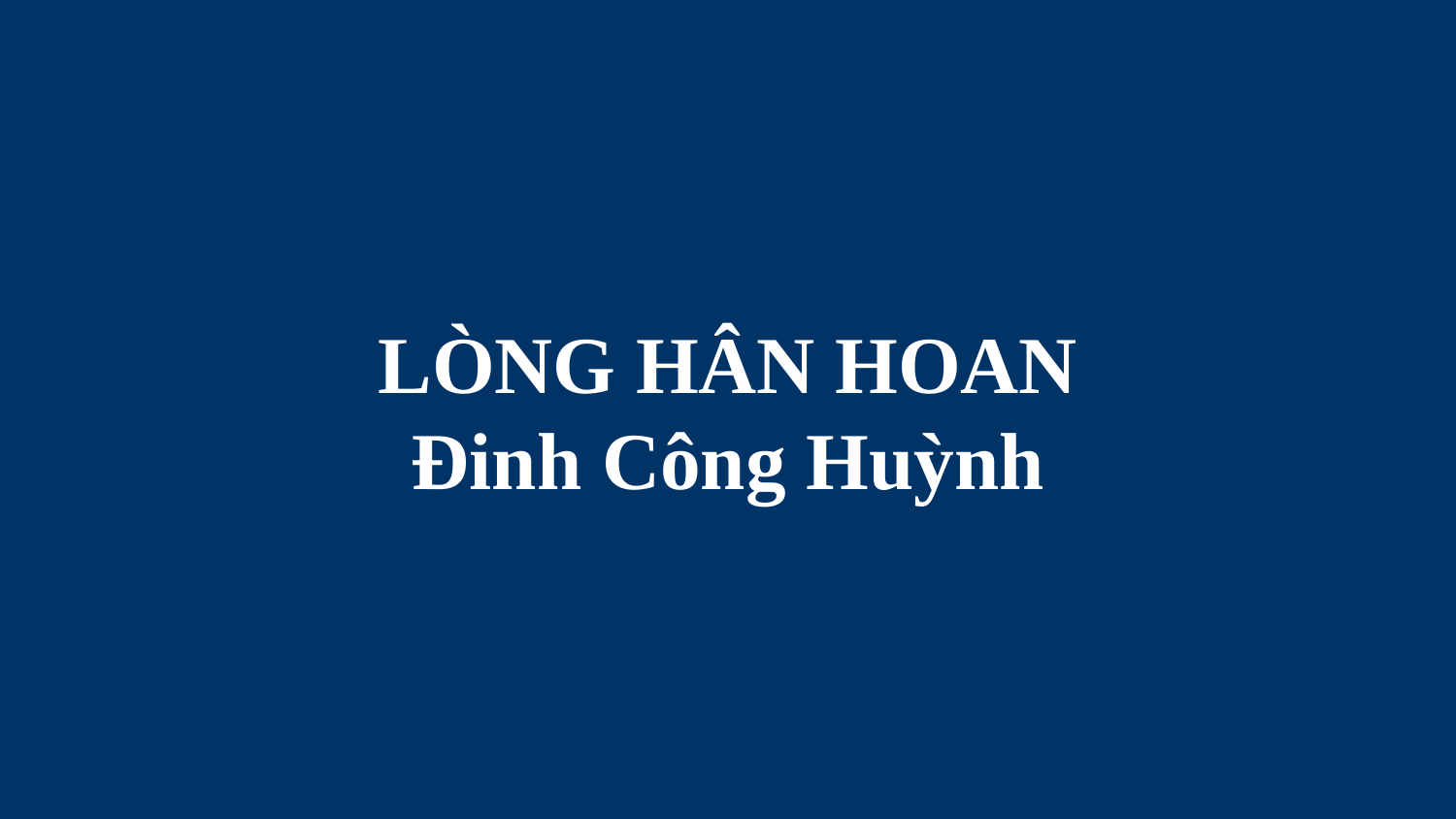

# LÒNG HÂN HOAN Đinh Công Huỳnh